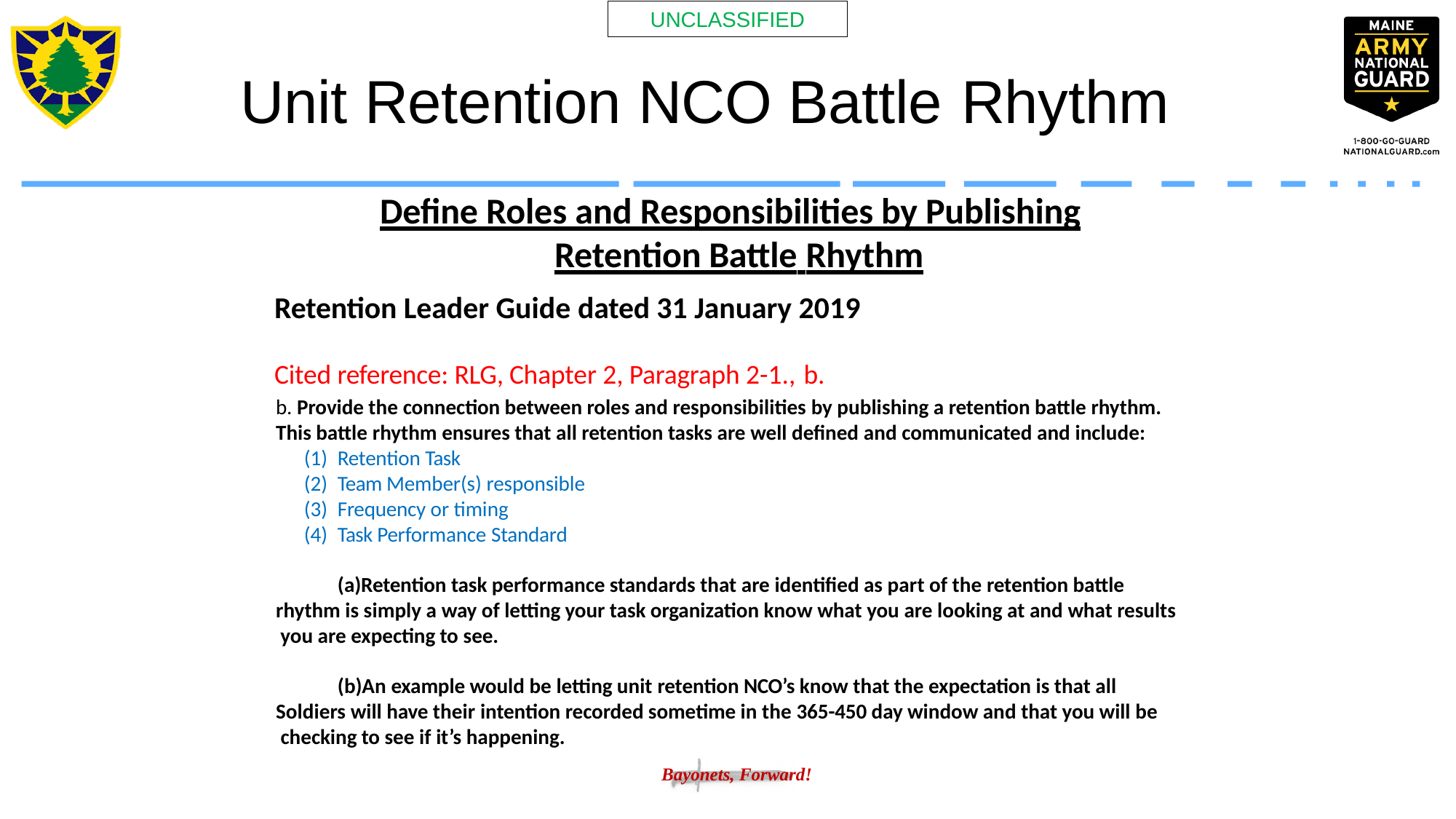

Unit Retention NCO Battle Rhythm
Define Roles and Responsibilities by Publishing  Retention Battle Rhythm
Retention Leader Guide dated 31 January 2019

Cited reference: RLG, Chapter 2, Paragraph 2-1., b.
b. Provide the connection between roles and responsibilities by publishing a retention battle rhythm.
This battle rhythm ensures that all retention tasks are well defined and communicated and include:
Retention Task
Team Member(s) responsible
Frequency or timing
Task Performance Standard

Retention task performance standards that are identified as part of the retention battle  rhythm is simply a way of letting your task organization know what you are looking at and what results  you are expecting to see.

An example would be letting unit retention NCO’s know that the expectation is that all  Soldiers will have their intention recorded sometime in the 365-450 day window and that you will be  checking to see if it’s happening.